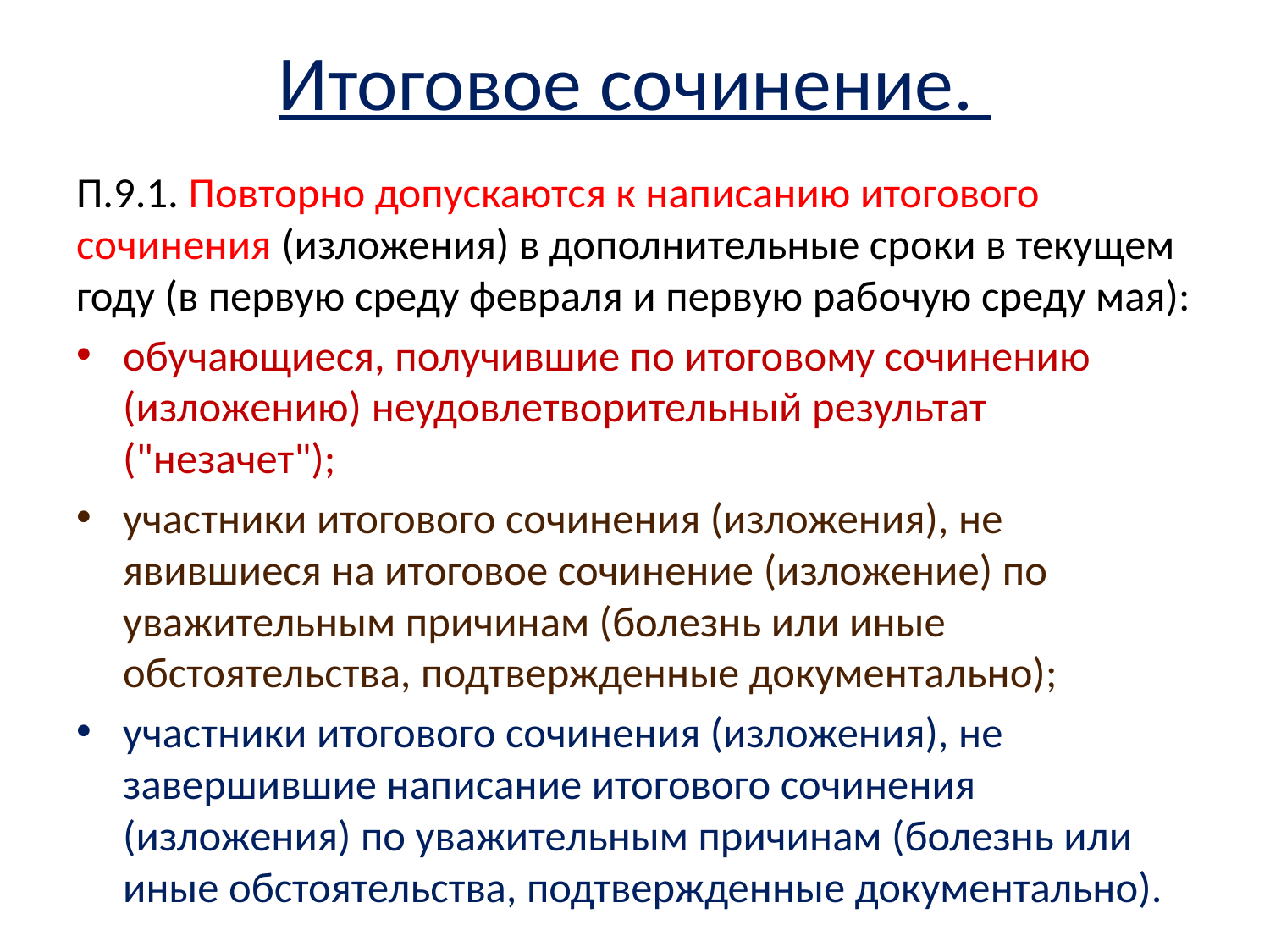

# Итоговое сочинение.
П.9.1. Повторно допускаются к написанию итогового сочинения (изложения) в дополнительные сроки в текущем году (в первую среду февраля и первую рабочую среду мая):
обучающиеся, получившие по итоговому сочинению (изложению) неудовлетворительный результат ("незачет");
участники итогового сочинения (изложения), не явившиеся на итоговое сочинение (изложение) по уважительным причинам (болезнь или иные обстоятельства, подтвержденные документально);
участники итогового сочинения (изложения), не завершившие написание итогового сочинения (изложения) по уважительным причинам (болезнь или иные обстоятельства, подтвержденные документально).